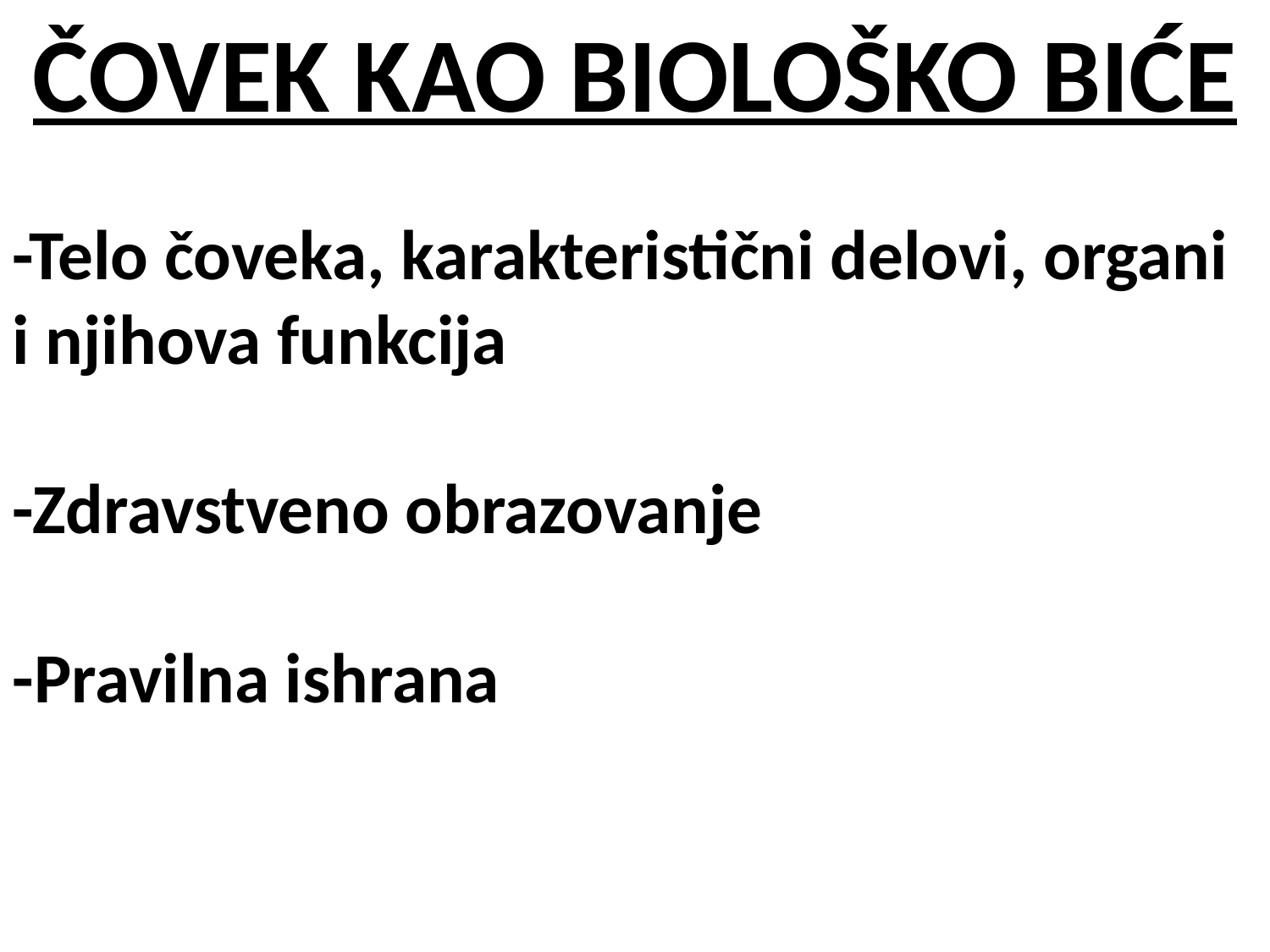

ČOVEK KAO BIOLOŠKO BIĆE

-Telo čoveka, karakteristični delovi, organi i njihova funkcija

-Zdravstveno obrazovanje

-Pravilna ishrana